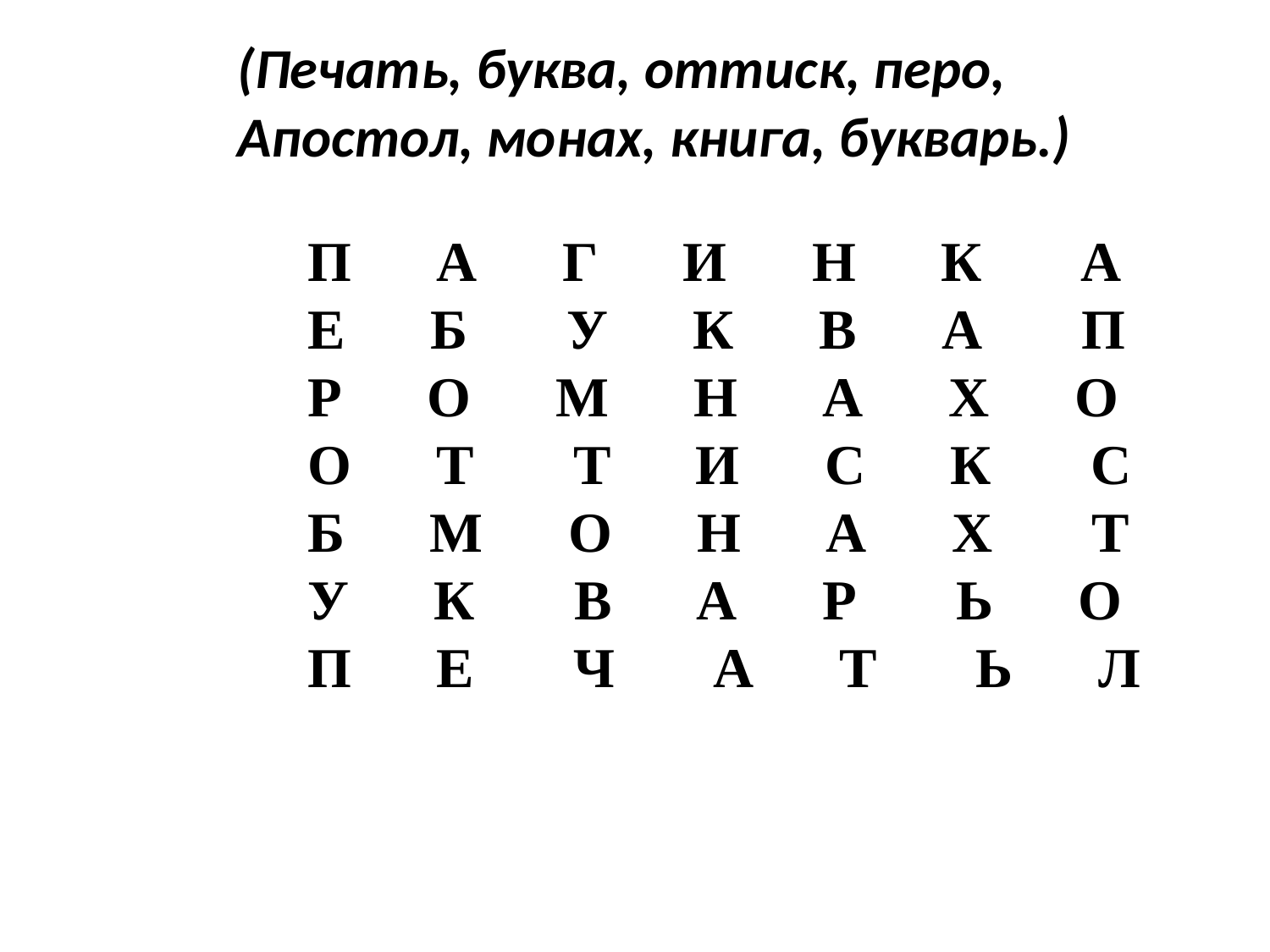

(Печать, буква, оттиск, перо, Апостол, монах, книга, букварь.)
П      А      Г      И      Н      К       А
Е      Б       У      К      В      А       П
Р      О      М      Н      А      Х      О
О      Т       Т      И      С      К       С
Б      М      О      Н      А      Х       Т
У      К       В      А      Р       Ь      О
П      Е       Ч       А      Т       Ь      Л